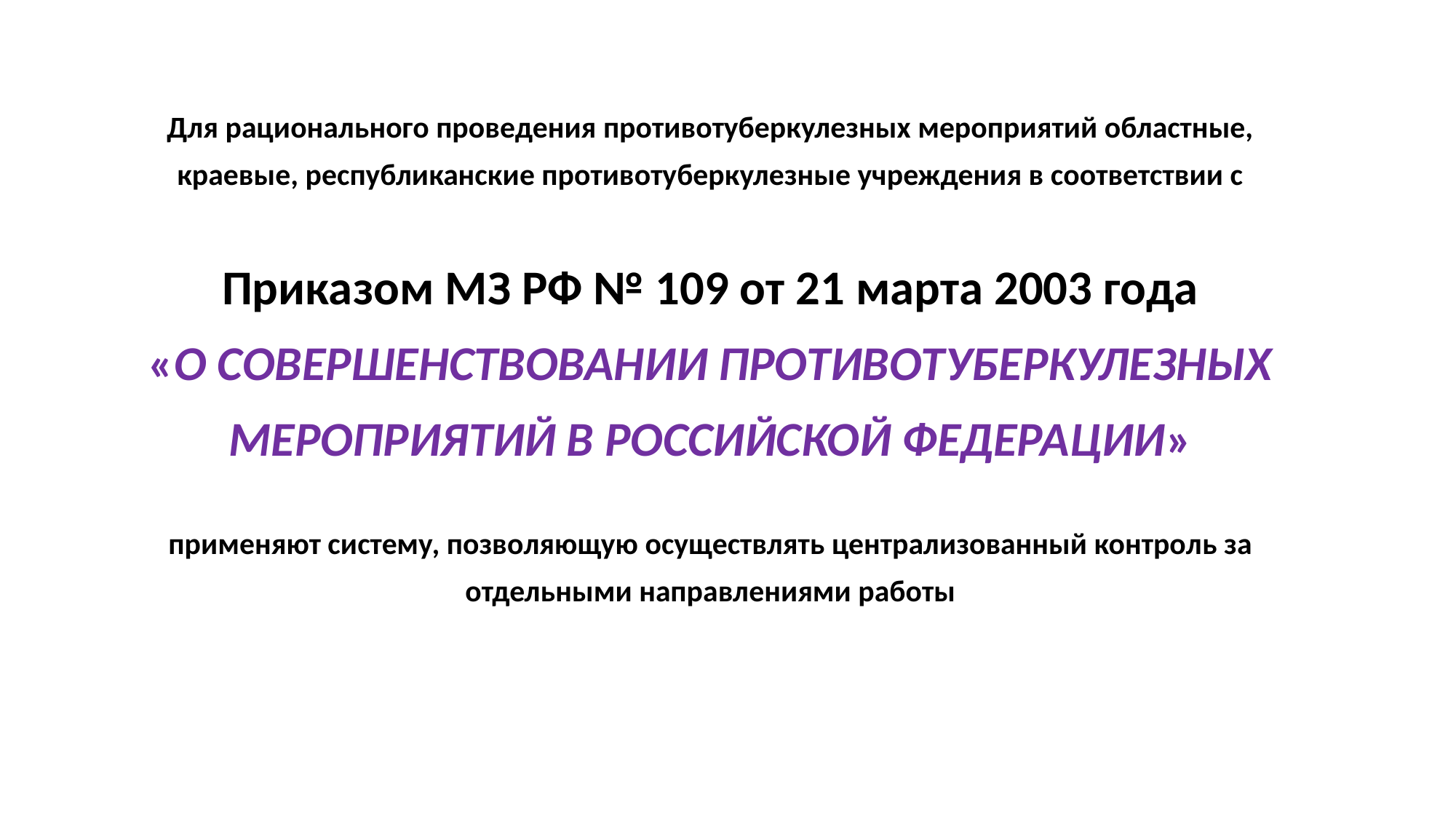

Для рационального проведения противотуберкулезных мероприятий областные, краевые, республиканские противотуберкулезные учреждения в соответствии с

Приказом МЗ РФ № 109 от 21 марта 2003 года
«О СОВЕРШЕНСТВОВАНИИ ПРОТИВОТУБЕРКУЛЕЗНЫХ МЕРОПРИЯТИЙ В РОССИЙСКОЙ ФЕДЕРАЦИИ»

применяют систему, позволяющую осуществлять централизованный контроль за отдельными направлениями работы